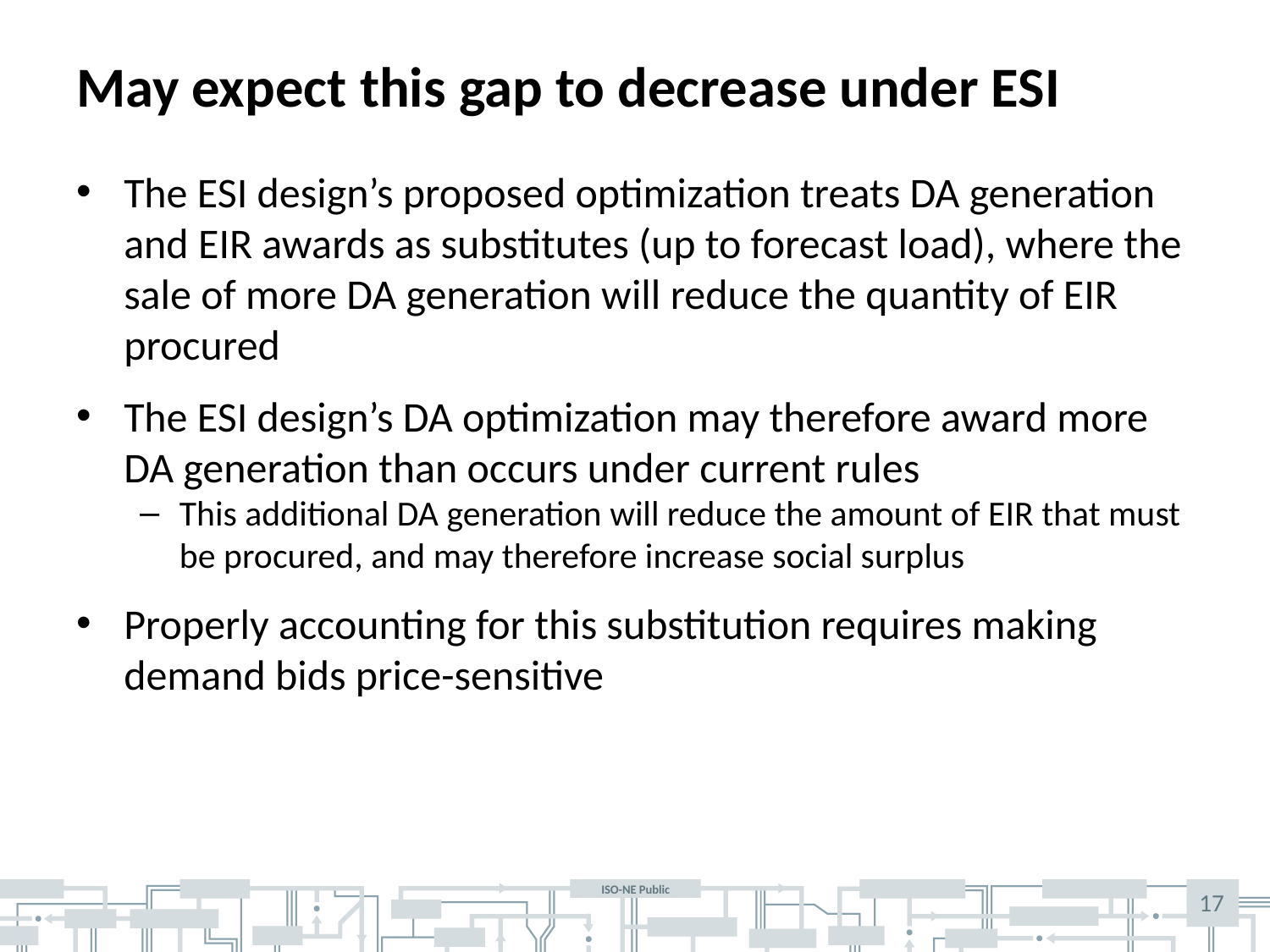

# May expect this gap to decrease under ESI
The ESI design’s proposed optimization treats DA generation and EIR awards as substitutes (up to forecast load), where the sale of more DA generation will reduce the quantity of EIR procured
The ESI design’s DA optimization may therefore award more DA generation than occurs under current rules
This additional DA generation will reduce the amount of EIR that must be procured, and may therefore increase social surplus
Properly accounting for this substitution requires making demand bids price-sensitive

17